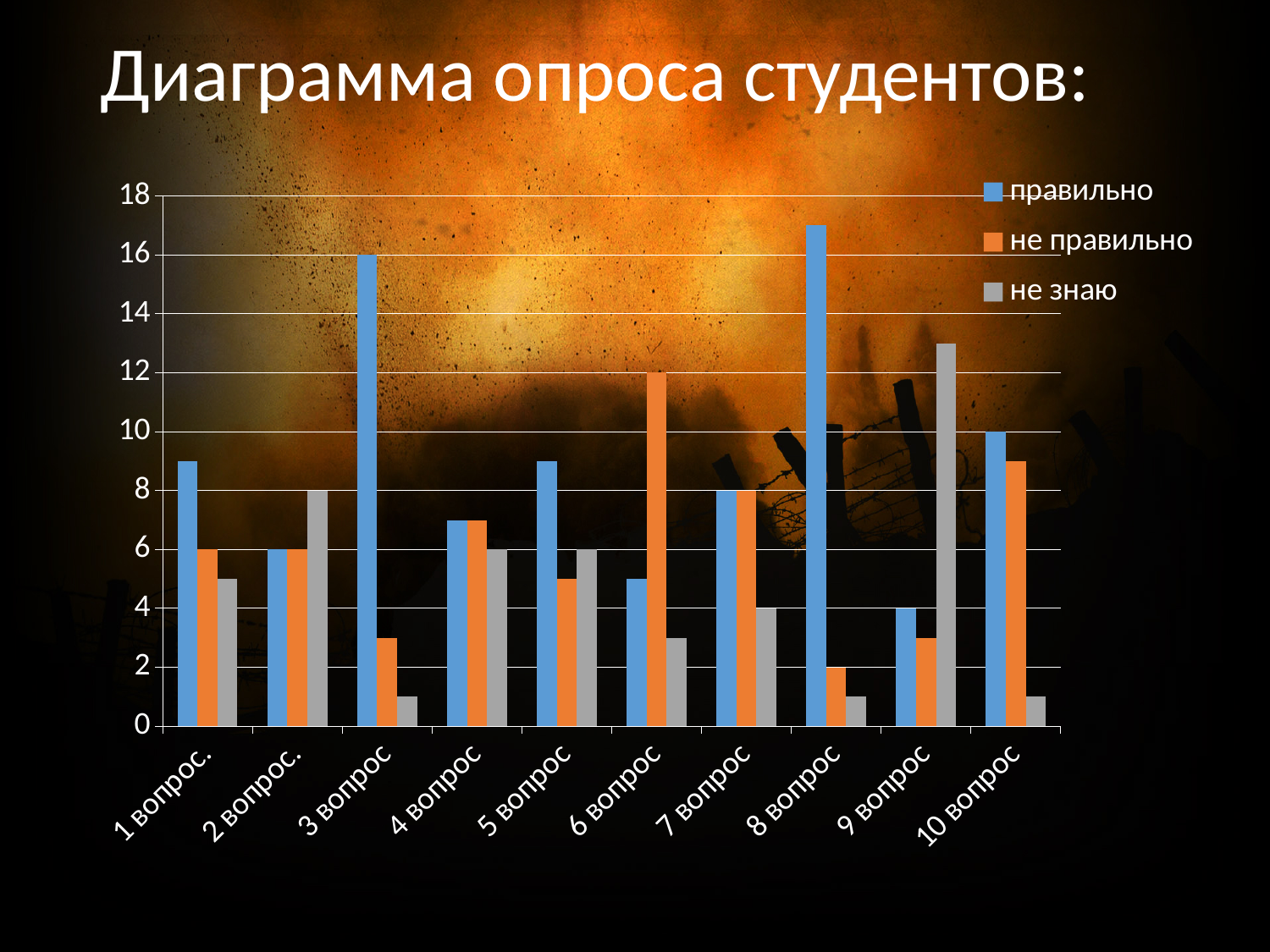

# Диаграмма опроса студентов:

### Chart

| Category | правильно | не правильно | не знаю |
|---|---|---|---|
| 1 вопрос. | 9.0 | 6.0 | 5.0 |
| 2 вопрос. | 6.0 | 6.0 | 8.0 |
| 3 вопрос | 16.0 | 3.0 | 1.0 |
| 4 вопрос | 7.0 | 7.0 | 6.0 |
| 5 вопрос | 9.0 | 5.0 | 6.0 |
| 6 вопрос | 5.0 | 12.0 | 3.0 |
| 7 вопрос | 8.0 | 8.0 | 4.0 |
| 8 вопрос | 17.0 | 2.0 | 1.0 |
| 9 вопрос | 4.0 | 3.0 | 13.0 |
| 10 вопрос | 10.0 | 9.0 | 1.0 |